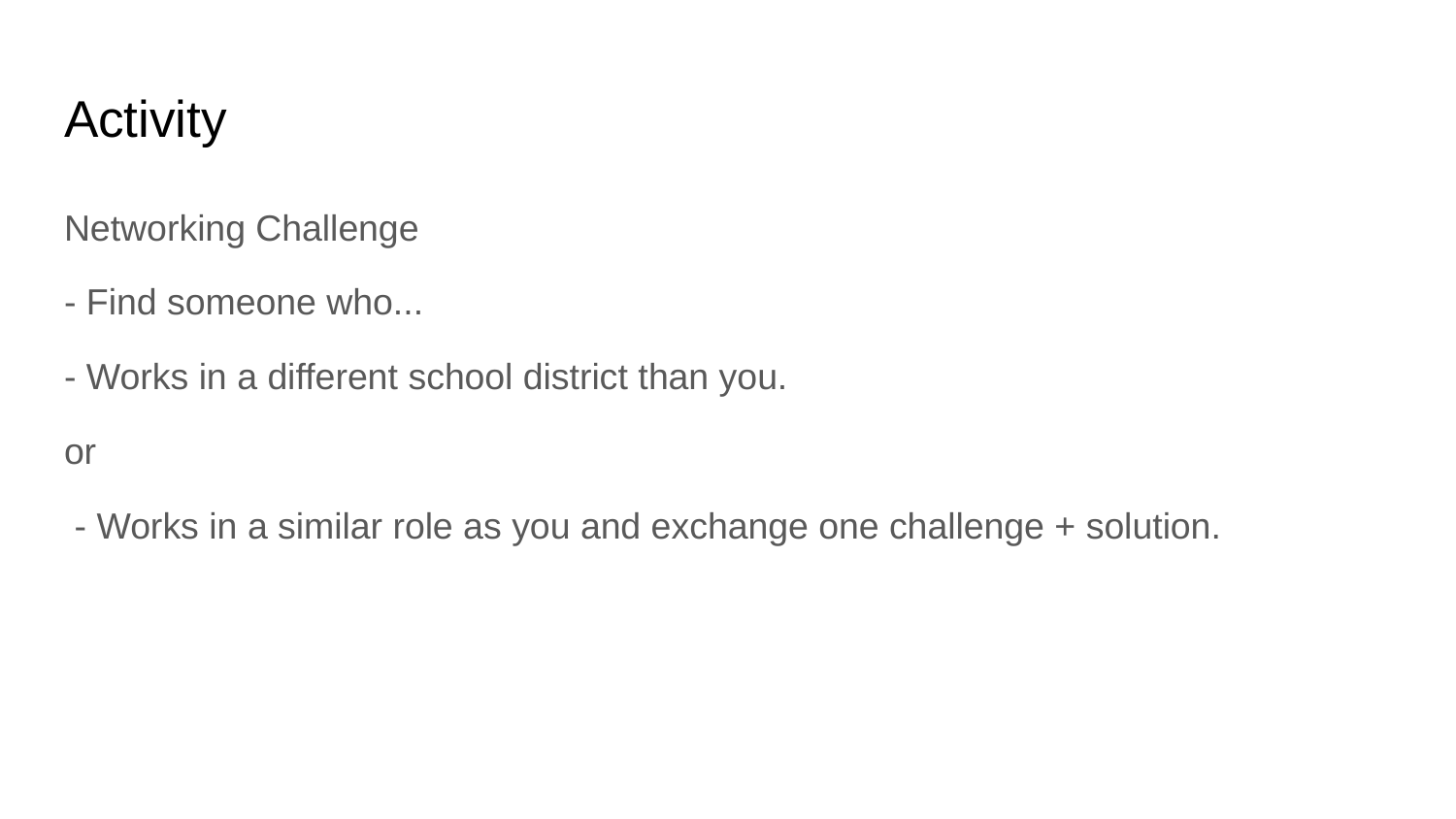

# Activity
Networking Challenge
- Find someone who...
- Works in a different school district than you.
or
 - Works in a similar role as you and exchange one challenge + solution.